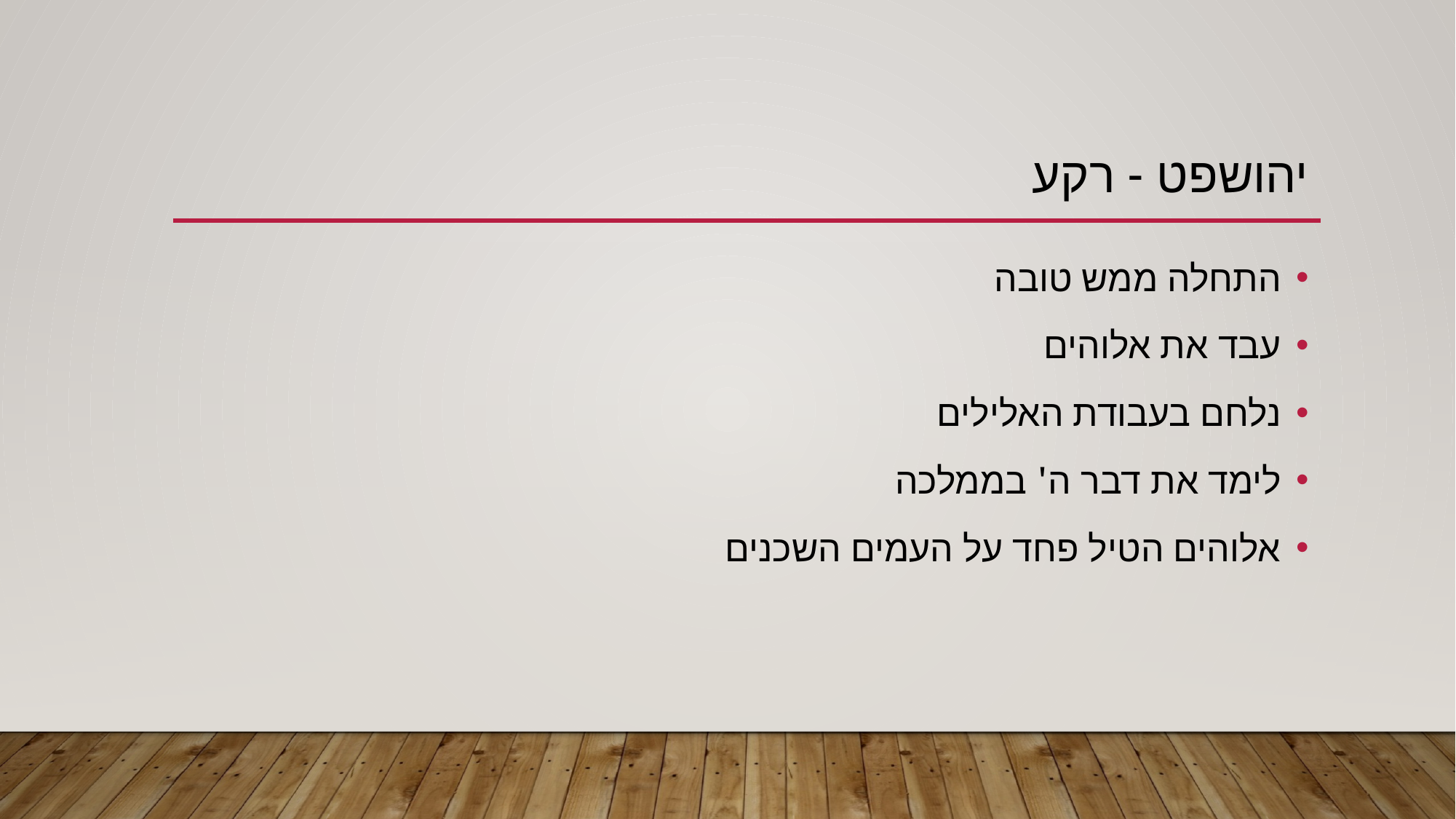

# יהושפט - רקע
התחלה ממש טובה
עבד את אלוהים
נלחם בעבודת האלילים
לימד את דבר ה' בממלכה
אלוהים הטיל פחד על העמים השכנים